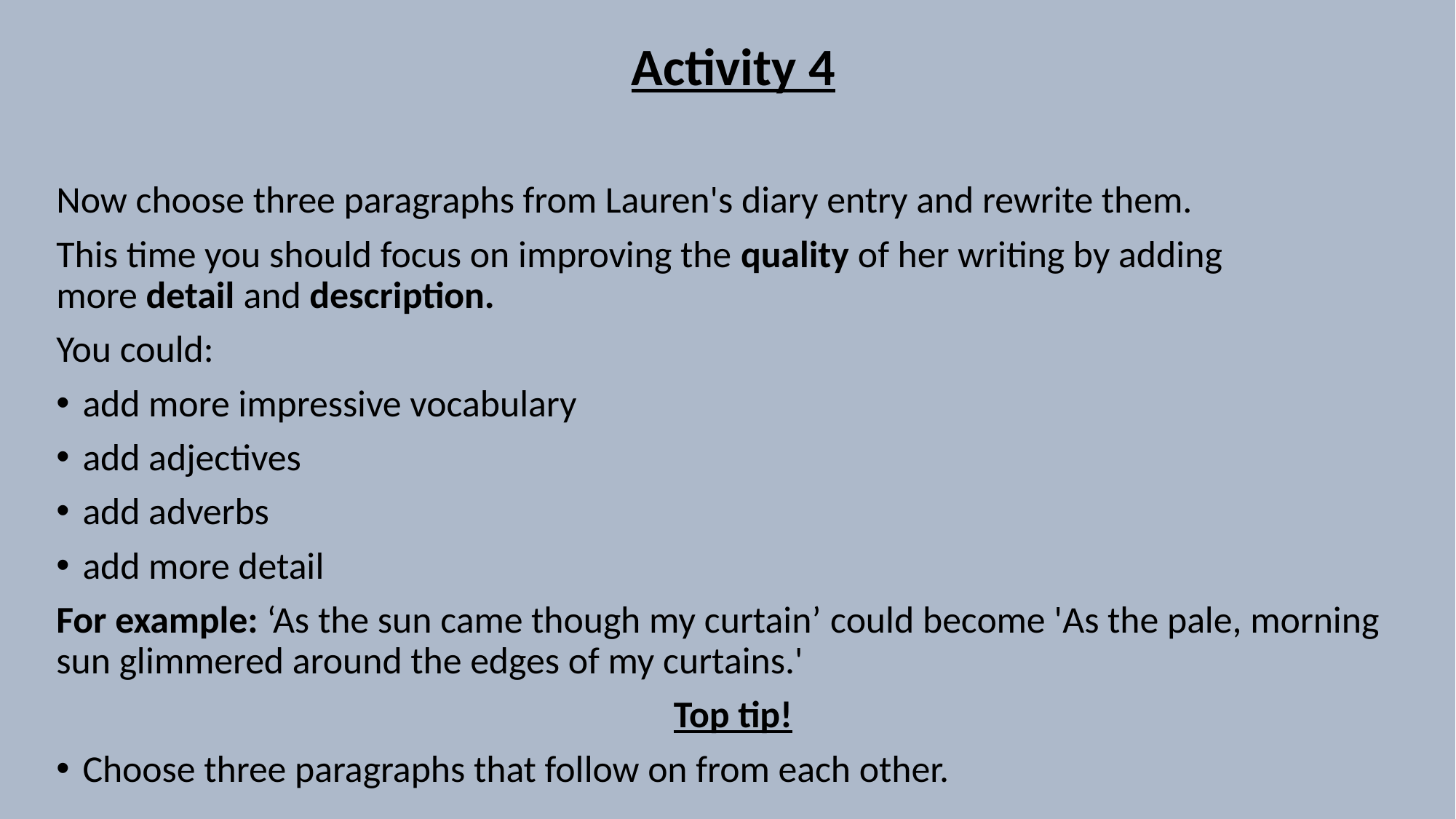

Activity 4

Now choose three paragraphs from Lauren's diary entry and rewrite them.
This time you should focus on improving the quality of her writing by adding more detail and description.
You could:
add more impressive vocabulary
add adjectives
add adverbs
add more detail
For example: ‘As the sun came though my curtain’ could become 'As the pale, morning sun glimmered around the edges of my curtains.'
Top tip!
Choose three paragraphs that follow on from each other.